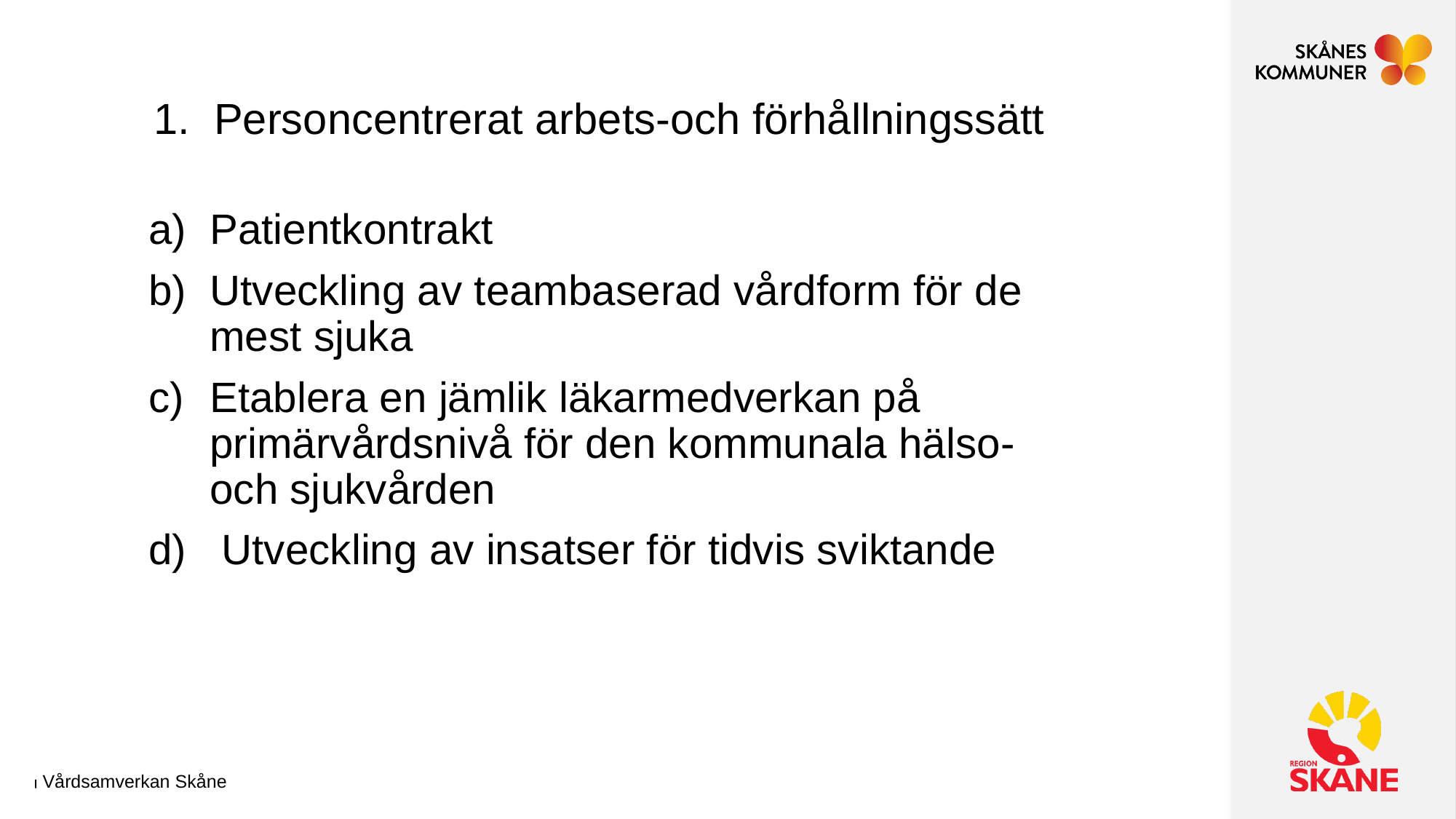

# 1.  Personcentrerat arbets-och förhållningssätt
Patientkontrakt
Utveckling av teambaserad vårdform för de mest sjuka
Etablera en jämlik läkarmedverkan på primärvårdsnivå för den kommunala hälso-och sjukvården
 Utveckling av insatser för tidvis sviktande